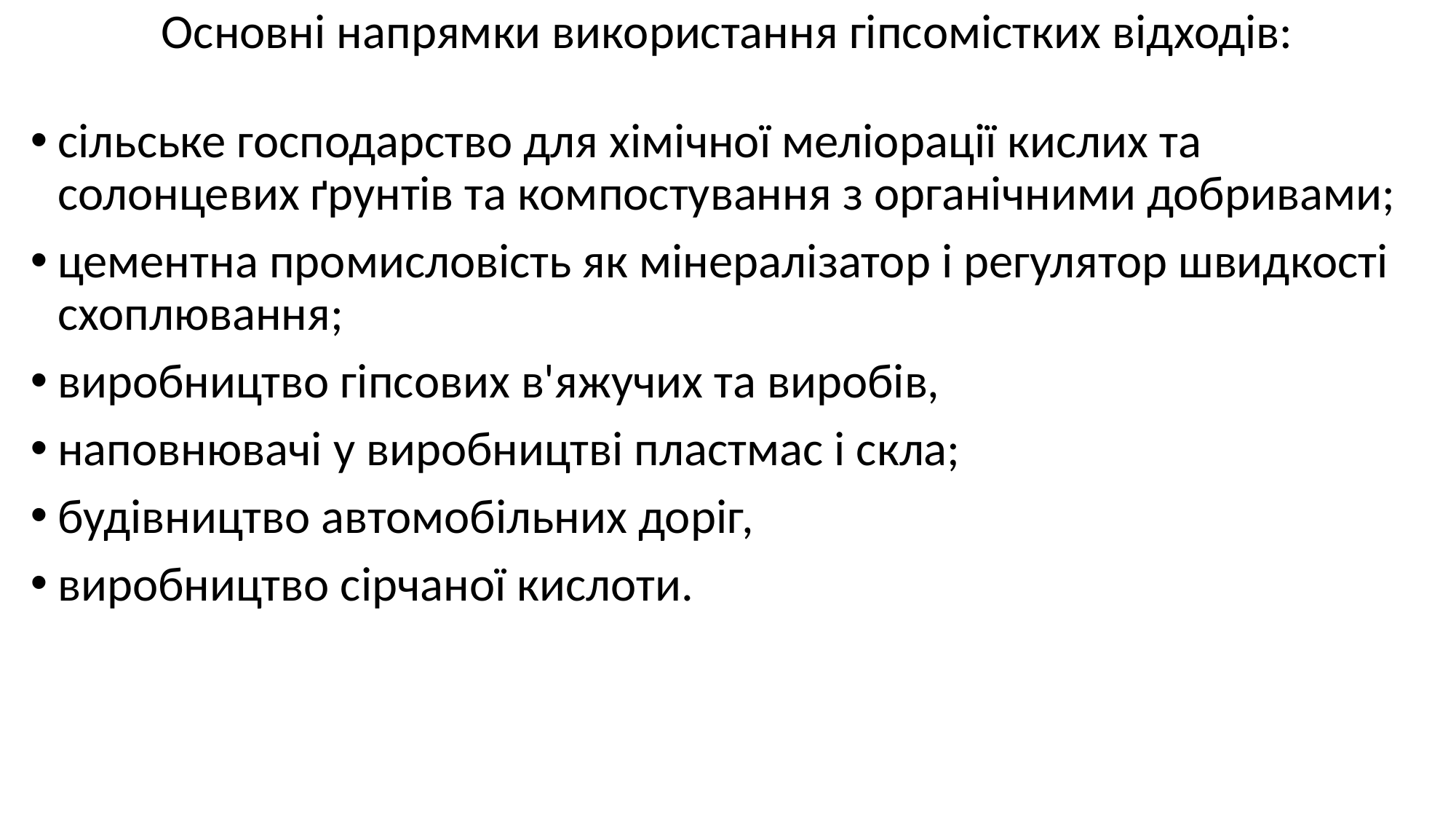

# Основні напрямки використання гіпсомістких відходів:
сільське господарство для хімічної меліорації кислих та солонцевих ґрунтів та компостування з органічними добривами;
цементна промисловість як мінералізатор і регулятор швидкості схоплювання;
виробництво гіпсових в'яжучих та виробів,
наповнювачі у виробництві пластмас і скла;
будівництво автомобільних доріг,
виробництво сірчаної кислоти.